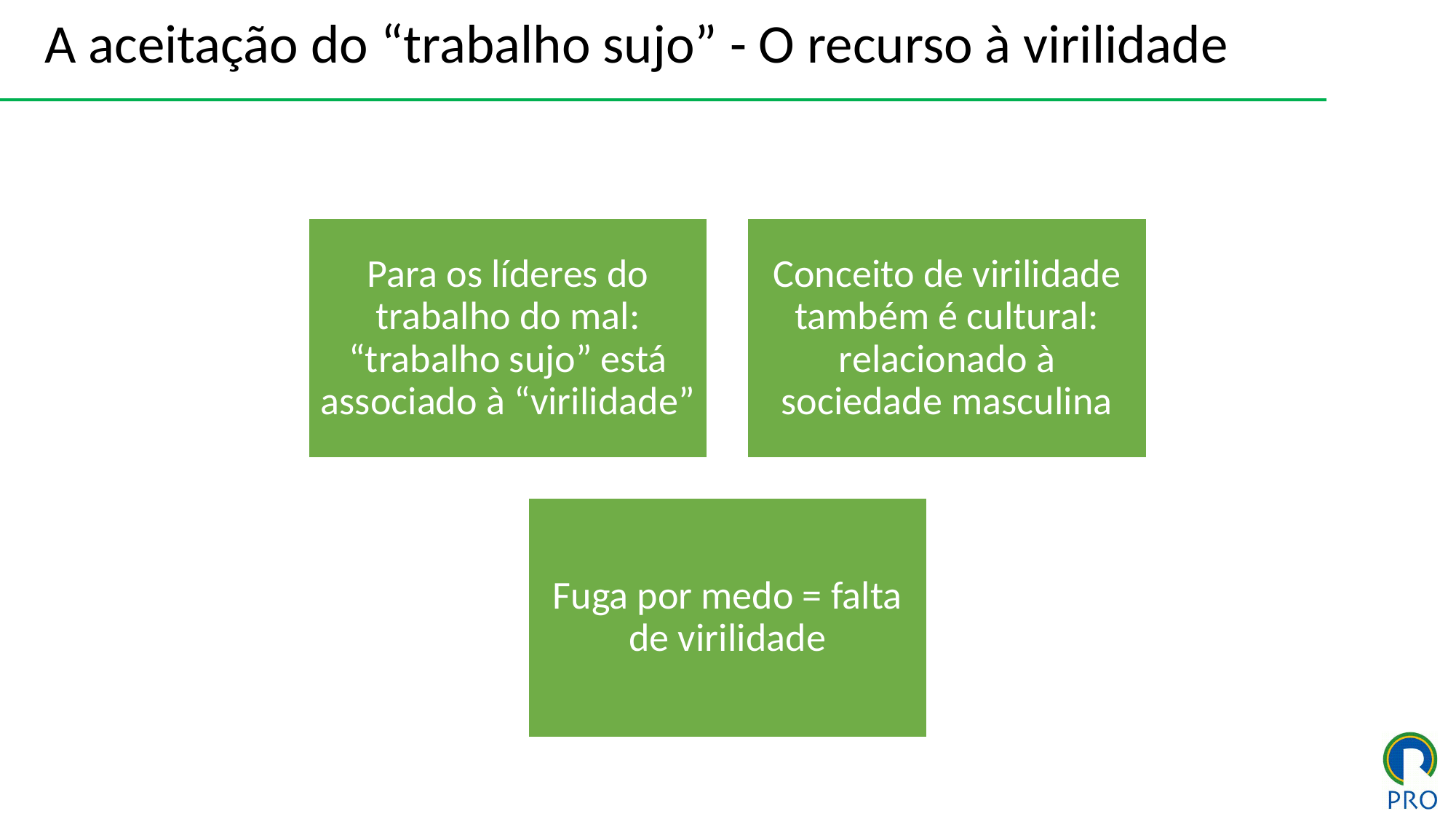

# A aceitação do “trabalho sujo” - O recurso à virilidade
Para os líderes do trabalho do mal: “trabalho sujo” está associado à “virilidade”
Conceito de virilidade também é cultural: relacionado à sociedade masculina
Fuga por medo = falta de virilidade